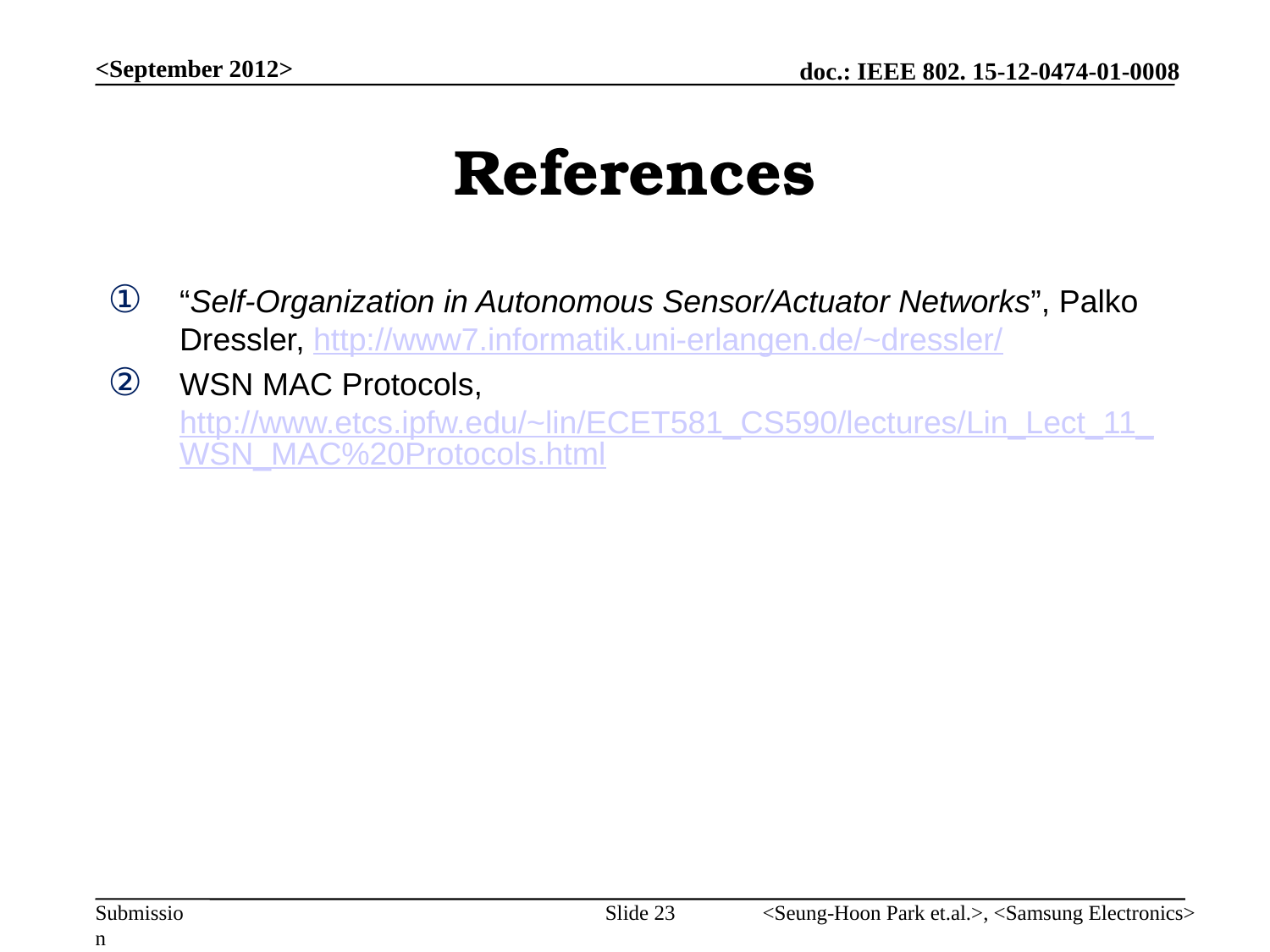

<September 2012>
# References
“Self-Organization in Autonomous Sensor/Actuator Networks”, Palko Dressler, http://www7.informatik.uni-erlangen.de/~dressler/
WSN MAC Protocols, http://www.etcs.ipfw.edu/~lin/ECET581_CS590/lectures/Lin_Lect_11_WSN_MAC%20Protocols.html

Slide 23
<Seung-Hoon Park et.al.>, <Samsung Electronics>